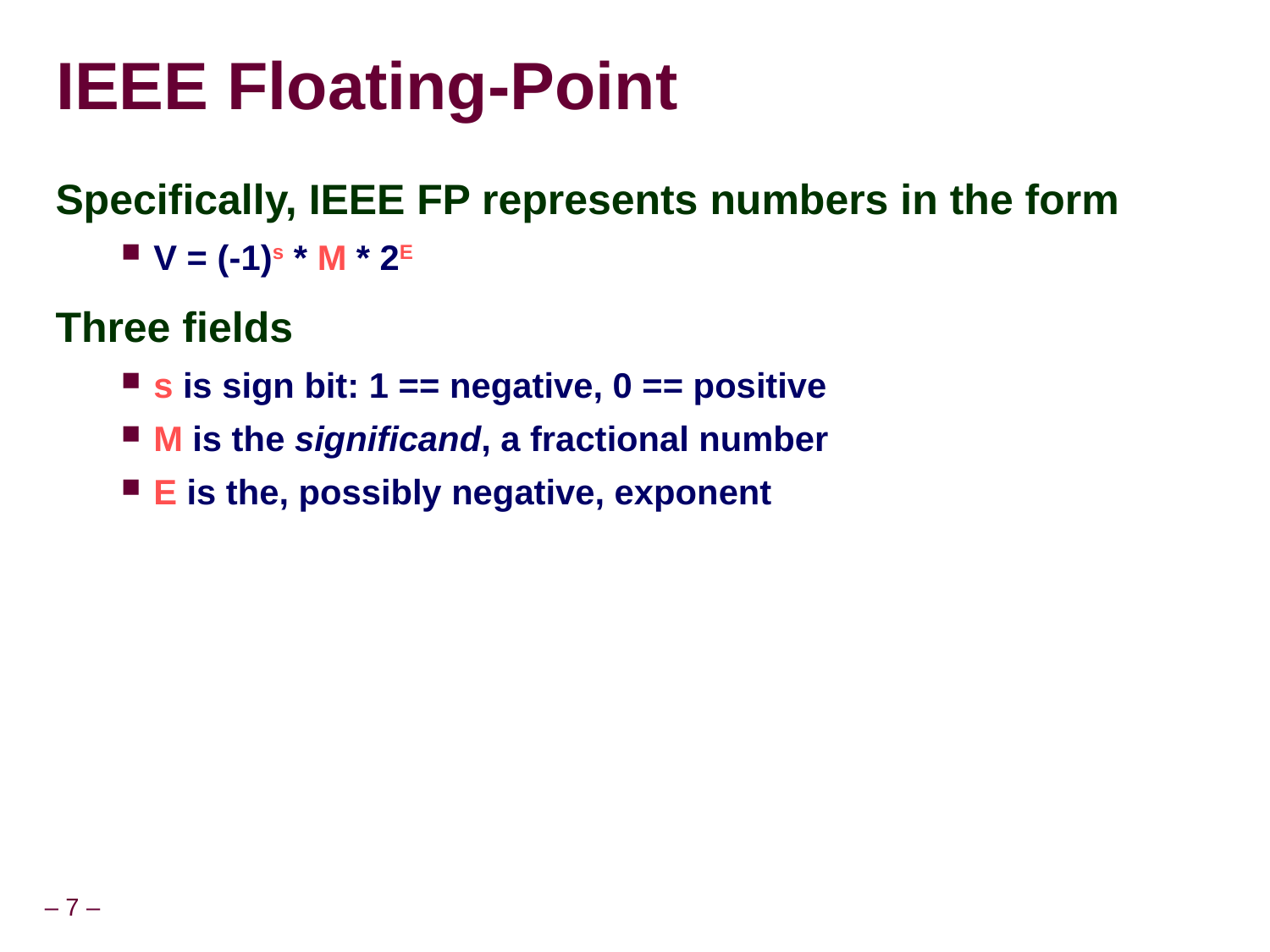

IEEE Floating-Point
Specifically, IEEE FP represents numbers in the form
V = (-1)s * M * 2E
Three fields
s is sign bit: 1 == negative, 0 == positive
M is the significand, a fractional number
E is the, possibly negative, exponent